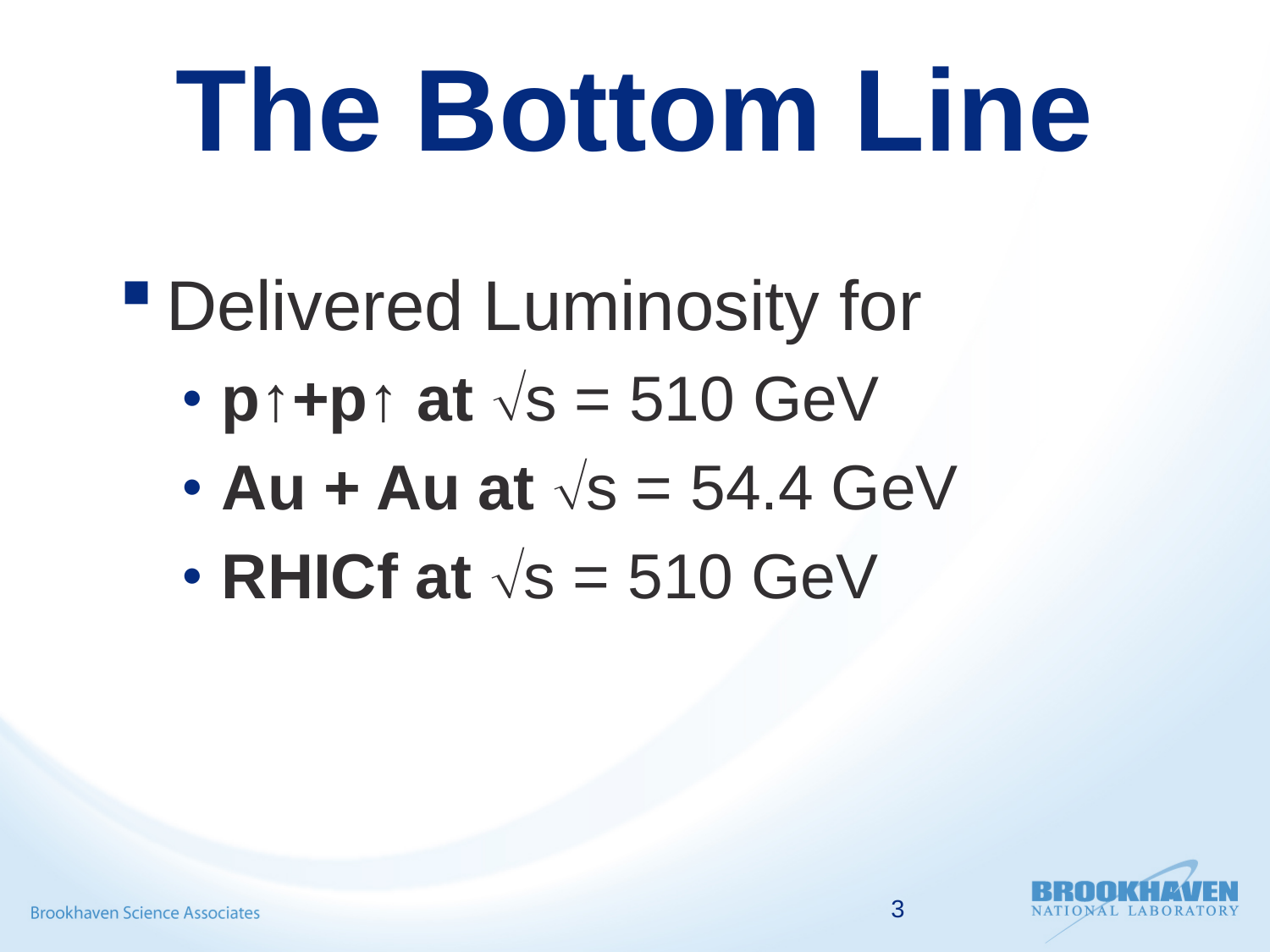

# The Bottom Line
Delivered Luminosity for
p↑+p↑ at √s = 510 GeV
Au + Au at √s = 54.4 GeV
RHICf at √s = 510 GeV

3